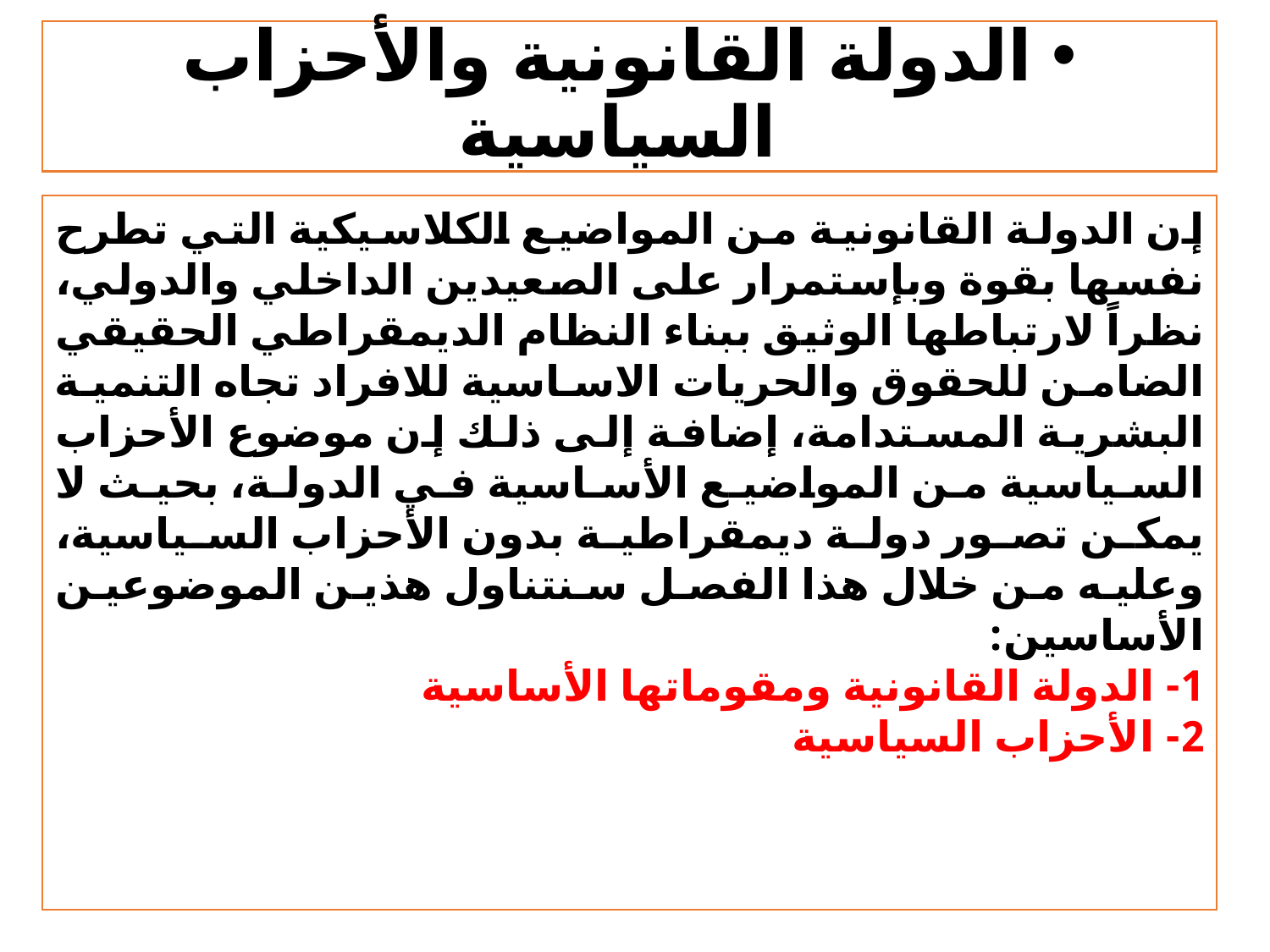

# الدولة القانونية والأحزاب السياسية
	إن الدولة القانونية من المواضيع الكلاسيكية التي تطرح نفسها بقوة وبإستمرار على الصعيدين الداخلي والدولي، نظراً لارتباطها الوثيق ببناء النظام الديمقراطي الحقيقي الضامن للحقوق والحريات الاساسية للافراد تجاه التنمية البشرية المستدامة، إضافة إلى ذلك إن موضوع الأحزاب السياسية من المواضيع الأساسية في الدولة، بحيث لا يمكن تصور دولة ديمقراطية بدون الأحزاب السياسية، وعليه من خلال هذا الفصل سنتناول هذين الموضوعين الأساسين:
1- الدولة القانونية ومقوماتها الأساسية
2- الأحزاب السياسية